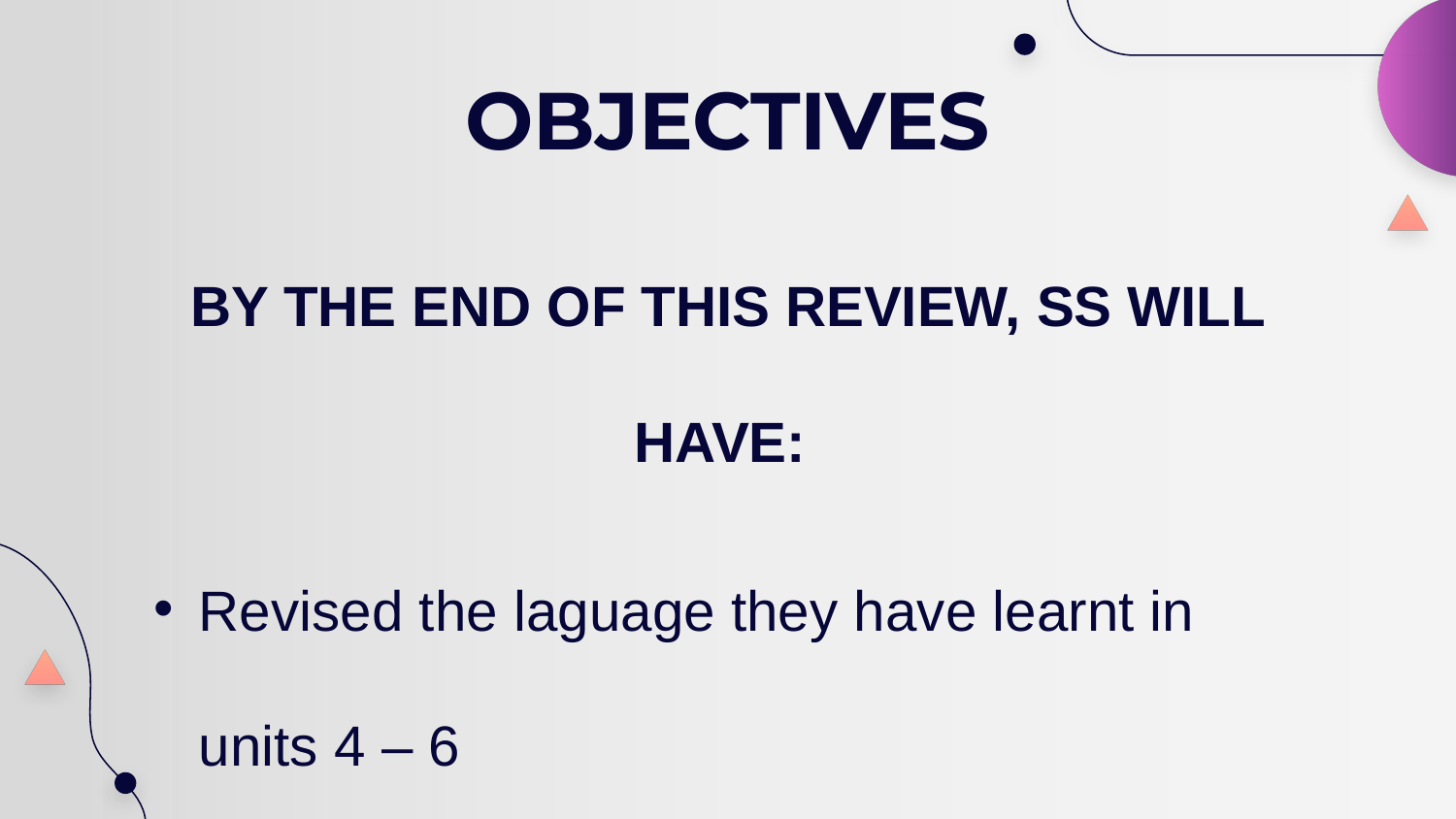

# OBJECTIVES
BY THE END OF THIS REVIEW, SS WILL HAVE:
Revised the laguage they have learnt in units 4 – 6
The skills the have practised in units 4 – 6